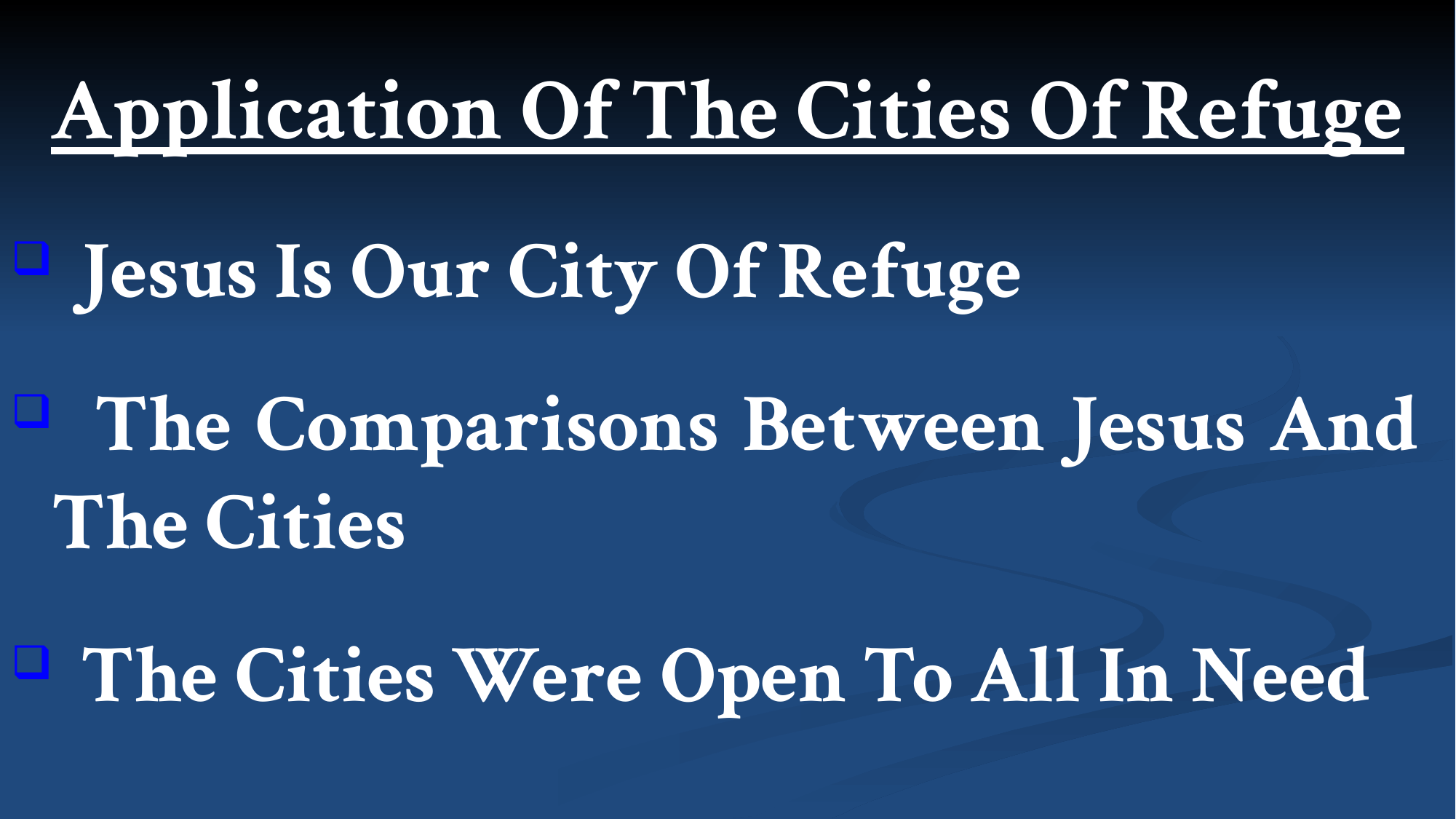

Application Of The Cities Of Refuge

  Jesus Is Our City Of Refuge

  The Comparisons Between Jesus And  The Cities

  The Cities Were Open To All In Need